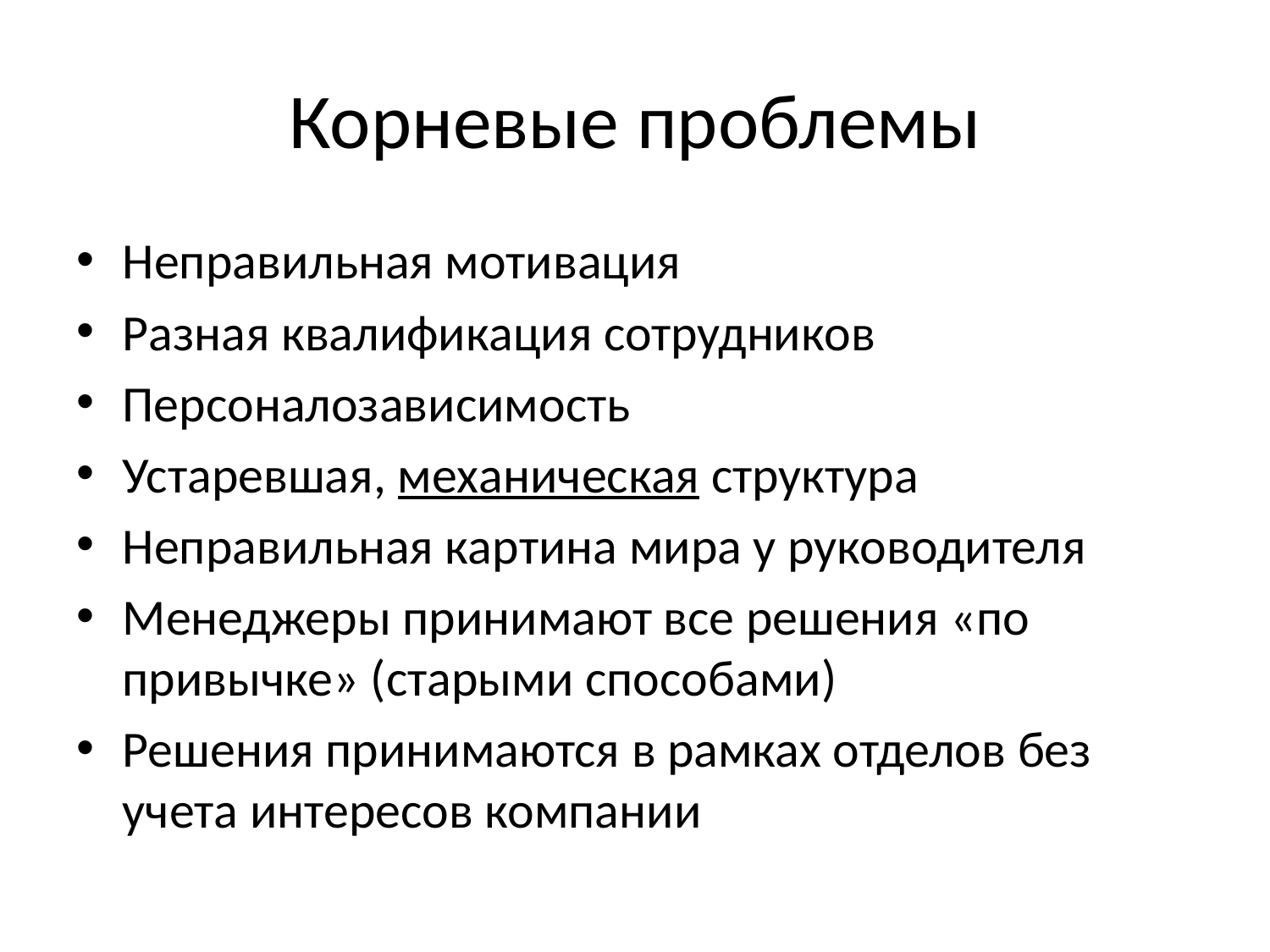

# Корневые проблемы
Неправильная мотивация
Разная квалификация сотрудников
Персоналозависимость
Устаревшая, механическая структура
Неправильная картина мира у руководителя
Менеджеры принимают все решения «по привычке» (старыми способами)
Решения принимаются в рамках отделов без учета интересов компании